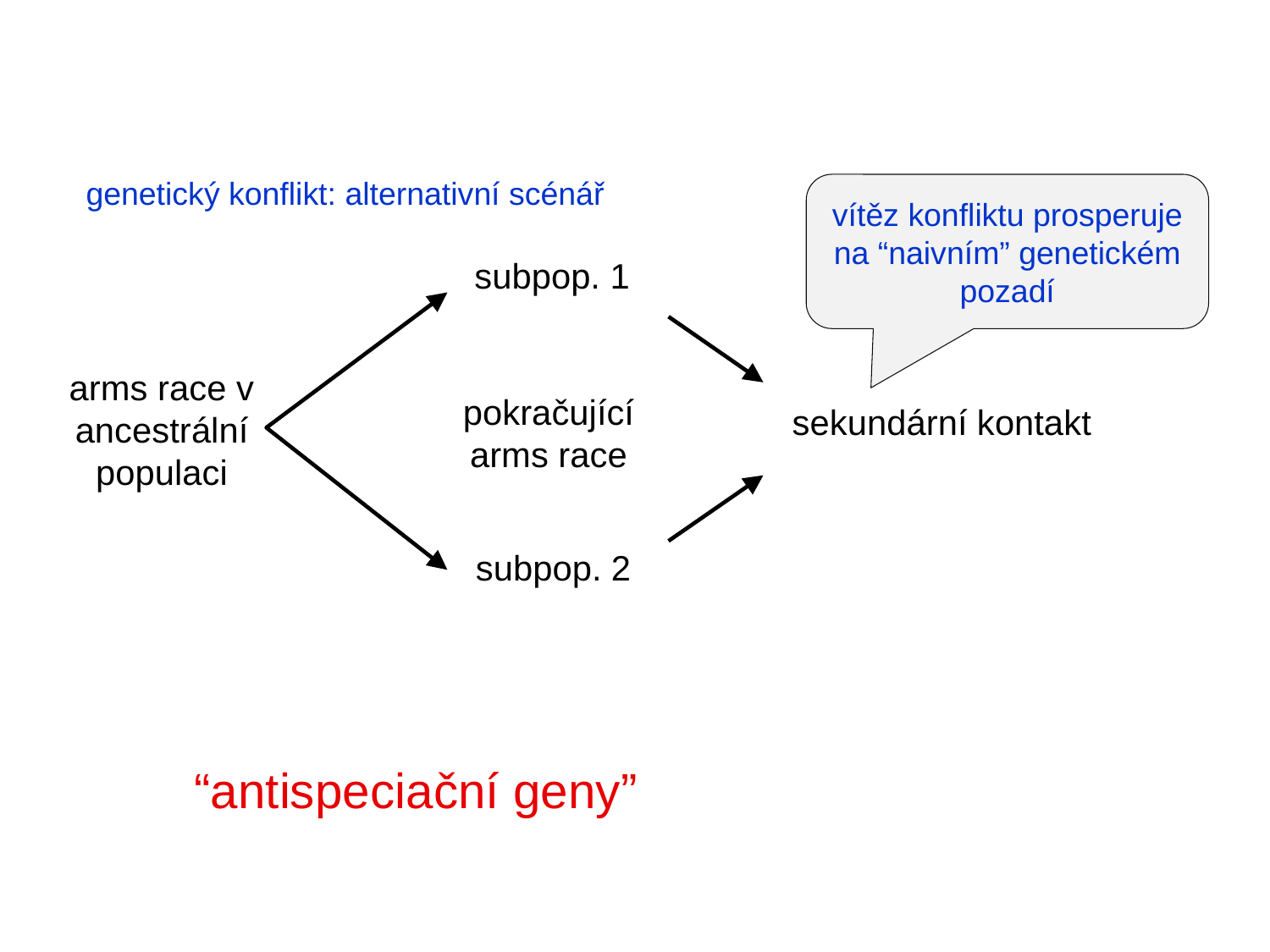

genetický konflikt: alternativní scénář
vítěz konfliktu prosperuje na “naivním” genetickém pozadí
subpop. 1

subpop. 2
sekundární kontakt
arms race v
ancestrální
populaci
pokračující
arms race
“antispeciační geny”